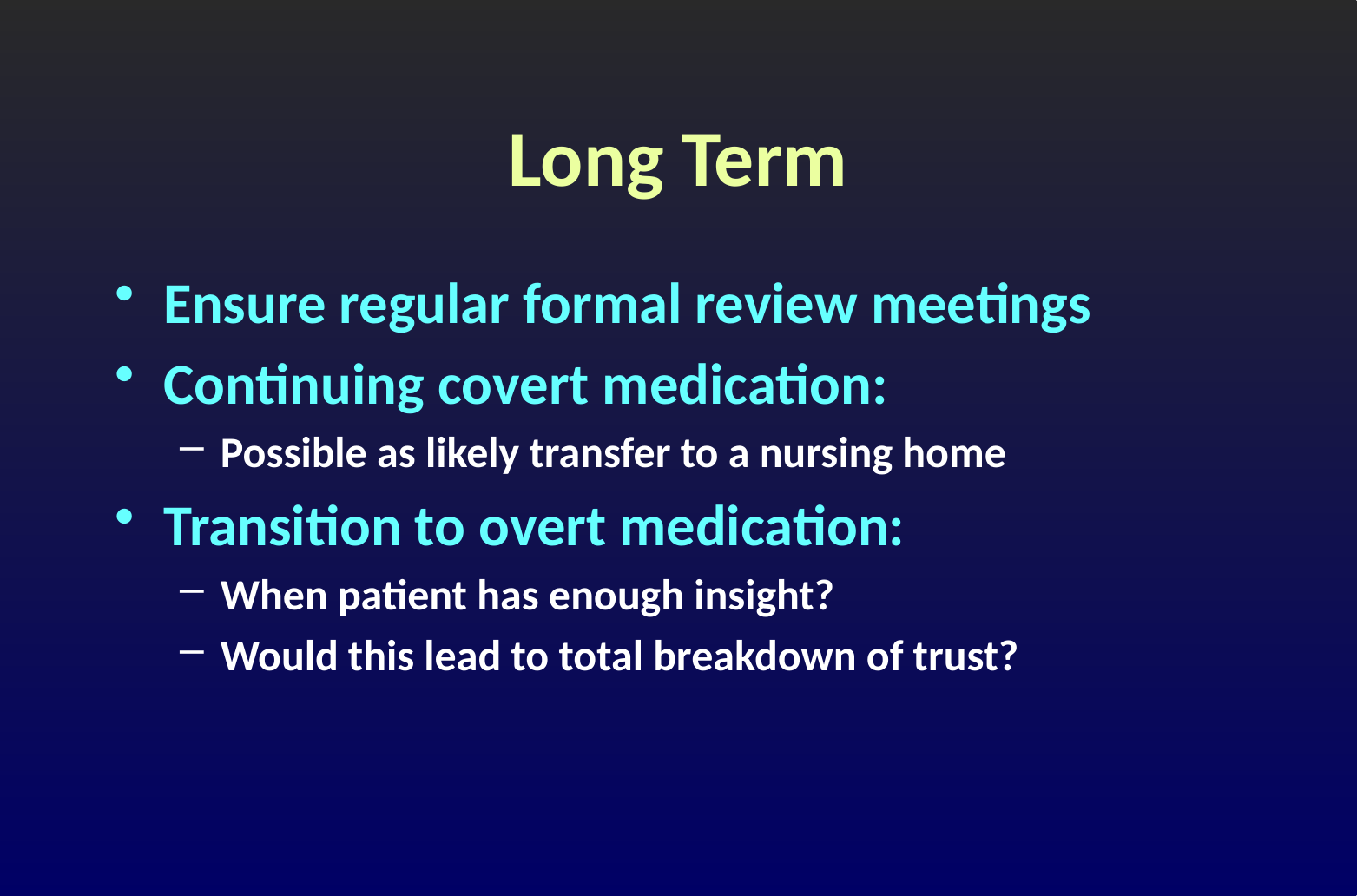

# Long Term
Ensure regular formal review meetings
Continuing covert medication:
Possible as likely transfer to a nursing home
Transition to overt medication:
When patient has enough insight?
Would this lead to total breakdown of trust?